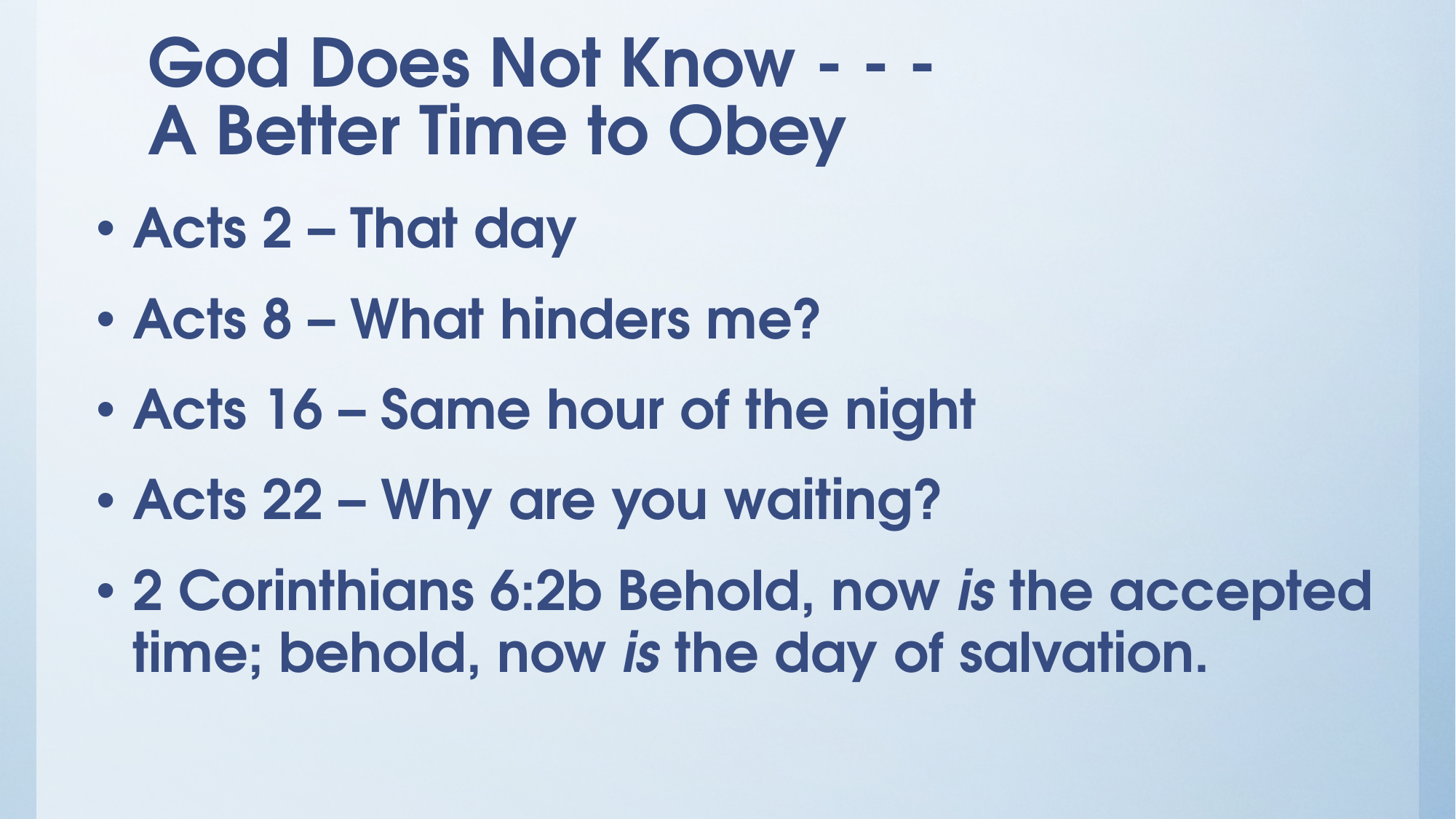

# God Does Not Know - - - A Better Time to Obey
Acts 2 – That day
Acts 8 – What hinders me?
Acts 16 – Same hour of the night
Acts 22 – Why are you waiting?
2 Corinthians 6:2b Behold, now is the accepted time; behold, now is the day of salvation.